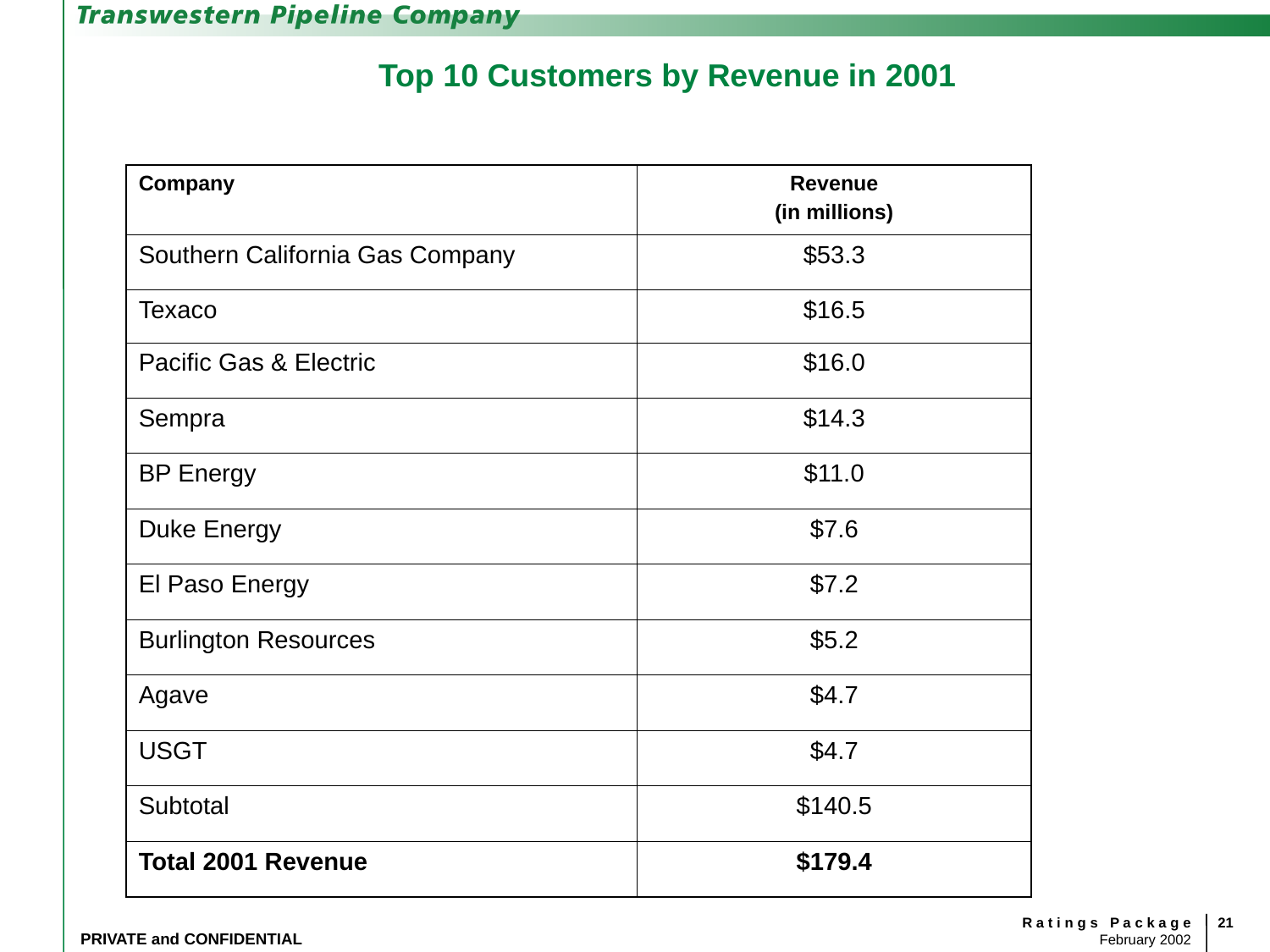

# Top 10 Customers by Revenue in 2001
| Company | Revenue (in millions) |
| --- | --- |
| Southern California Gas Company | $53.3 |
| Texaco | $16.5 |
| Pacific Gas & Electric | $16.0 |
| Sempra | $14.3 |
| BP Energy | $11.0 |
| Duke Energy | $7.6 |
| El Paso Energy | $7.2 |
| Burlington Resources | $5.2 |
| Agave | $4.7 |
| USGT | $4.7 |
| Subtotal | $140.5 |
| Total 2001 Revenue | $179.4 |
21